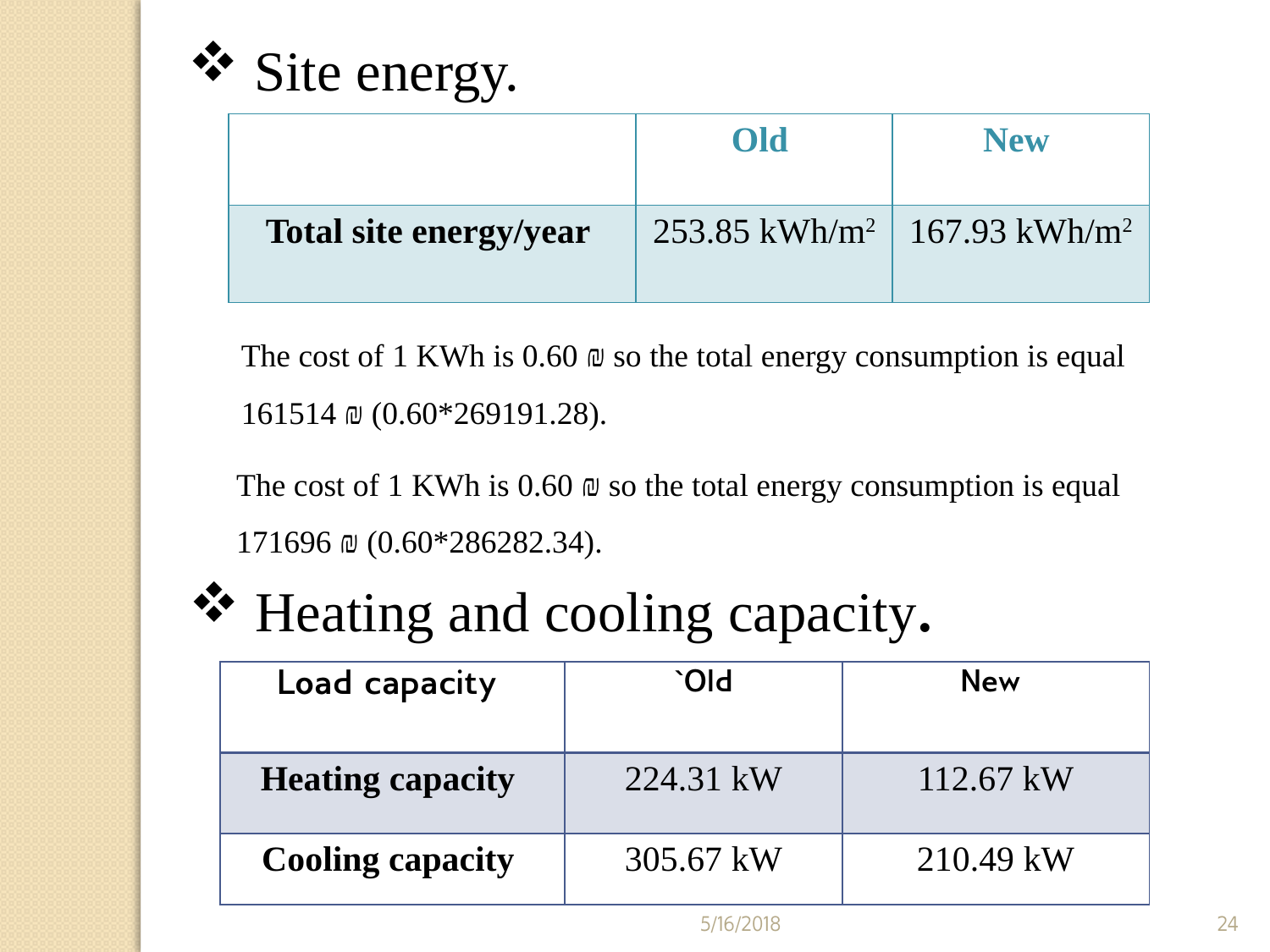

Site energy.
|  | Old | New |
| --- | --- | --- |
| Total site energy/year | 253.85 kWh/m2 | 167.93 kWh/m2 |
The cost of 1 KWh is 0.60 ₪ so the total energy consumption is equal 161514 ₪ (0.60*269191.28).
The cost of 1 KWh is 0.60 ₪ so the total energy consumption is equal 171696 ₪ (0.60*286282.34).
 Heating and cooling capacity.
| Load capacity | `Old | New |
| --- | --- | --- |
| Heating capacity | 224.31 kW | 112.67 kW |
| Cooling capacity | 305.67 kW | 210.49 kW |
5/16/2018
24